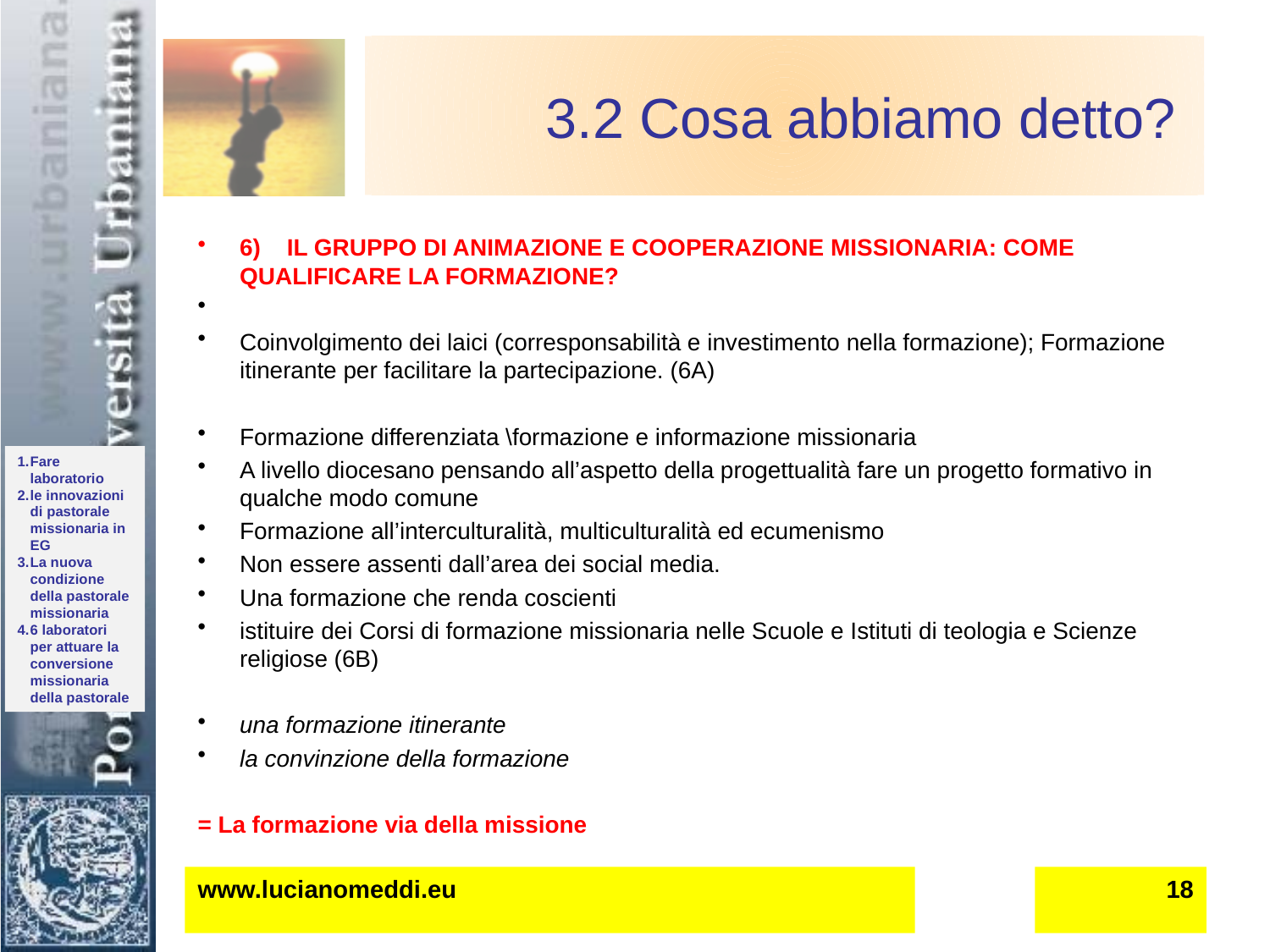

# 3.2 Cosa abbiamo detto?
6)    IL GRUPPO DI ANIMAZIONE E COOPERAZIONE MISSIONARIA: COME QUALIFICARE LA FORMAZIONE?

Coinvolgimento dei laici (corresponsabilità e investimento nella formazione); Formazione itinerante per facilitare la partecipazione. (6A)

Formazione differenziata \formazione e informazione missionaria
A livello diocesano pensando all’aspetto della progettualità fare un progetto formativo in qualche modo comune
Formazione all’interculturalità, multiculturalità ed ecumenismo
Non essere assenti dall’area dei social media.
Una formazione che renda coscienti
istituire dei Corsi di formazione missionaria nelle Scuole e Istituti di teologia e Scienze religiose (6B)

una formazione itinerante
la convinzione della formazione

= La formazione via della missione

www.lucianomeddi.eu
18